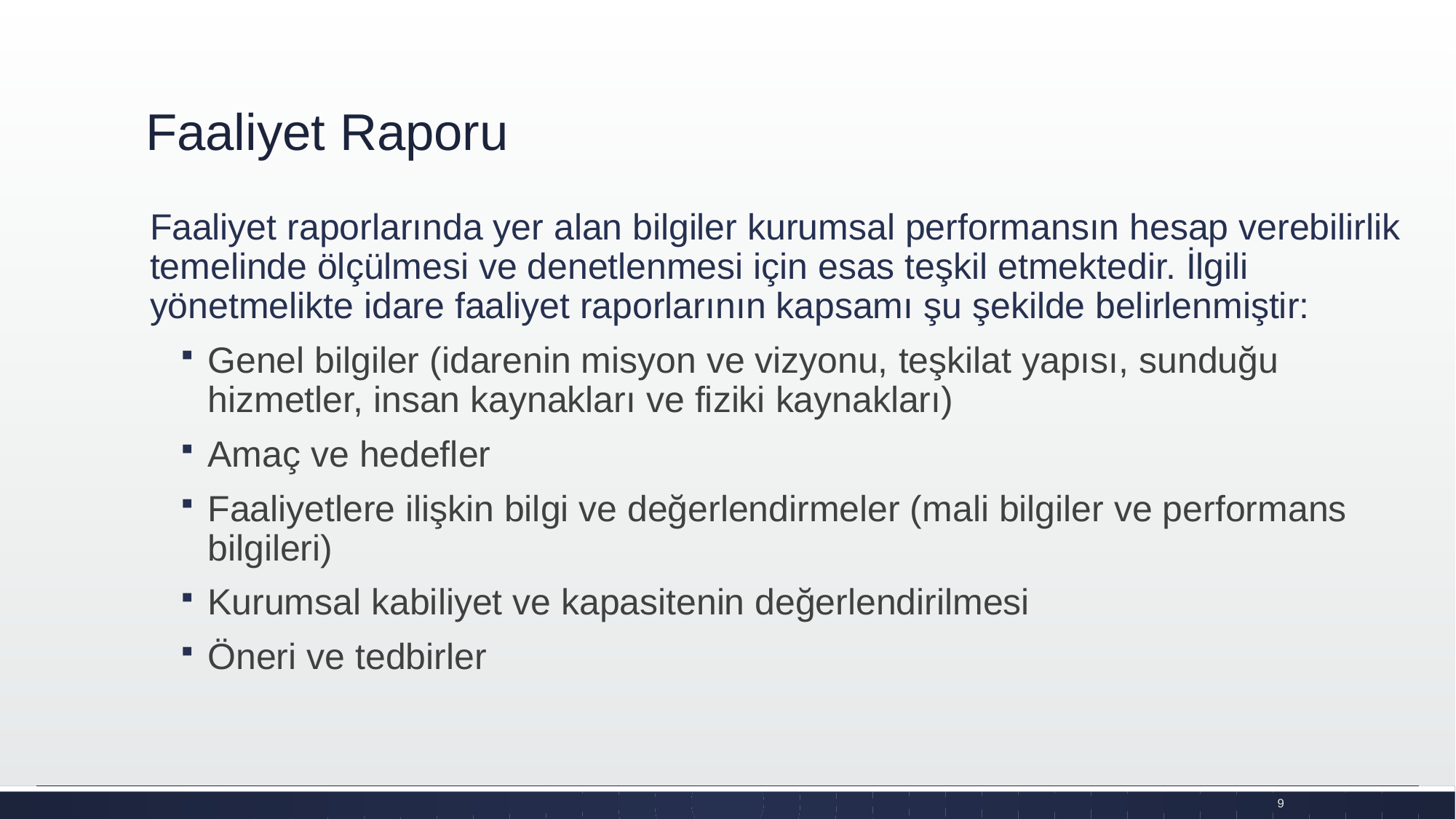

# Faaliyet Raporu
Faaliyet raporlarında yer alan bilgiler kurumsal performansın hesap verebilirlik temelinde ölçülmesi ve denetlenmesi için esas teşkil etmektedir. İlgili yönetmelikte idare faaliyet raporlarının kapsamı şu şekilde belirlenmiştir:
Genel bilgiler (idarenin misyon ve vizyonu, teşkilat yapısı, sunduğu hizmetler, insan kaynakları ve fiziki kaynakları)
Amaç ve hedefler
Faaliyetlere ilişkin bilgi ve değerlendirmeler (mali bilgiler ve performans bilgileri)
Kurumsal kabiliyet ve kapasitenin değerlendirilmesi
Öneri ve tedbirler

9